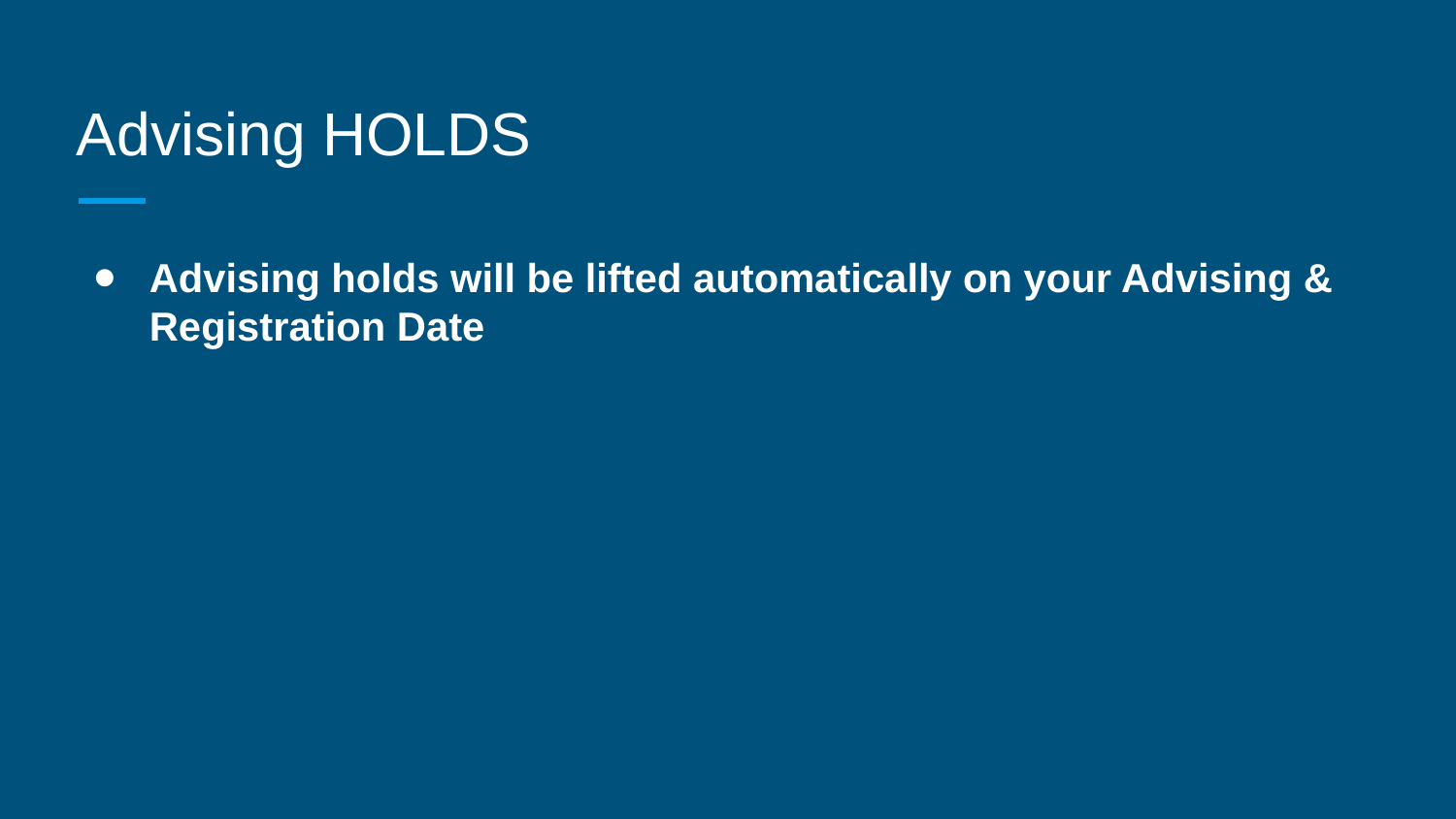

# Advising HOLDS
Advising holds will be lifted automatically on your Advising & Registration Date